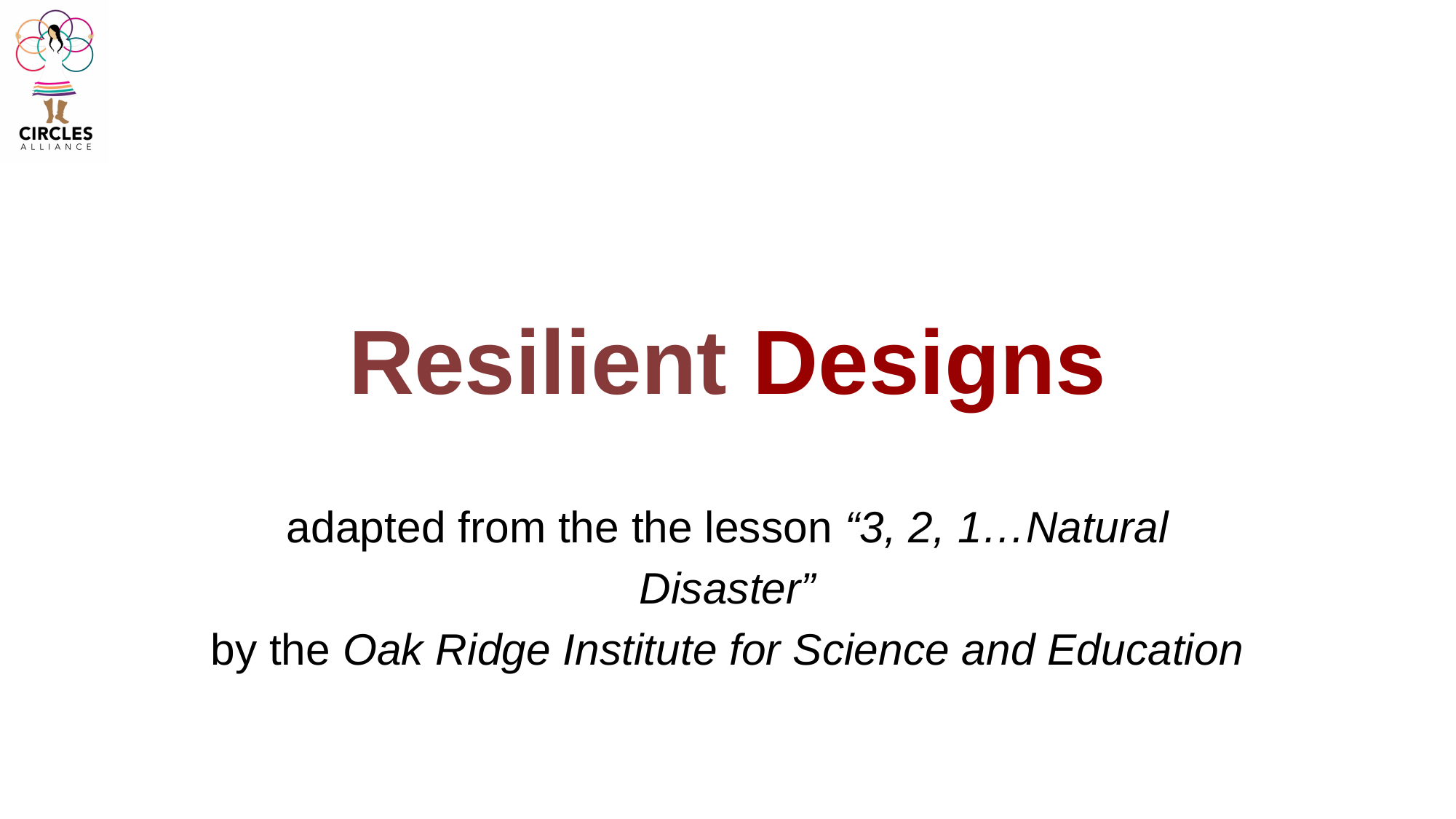

# Resilient Designs

adapted from the the lesson “3, 2, 1…Natural Disaster”
by the Oak Ridge Institute for Science and Education